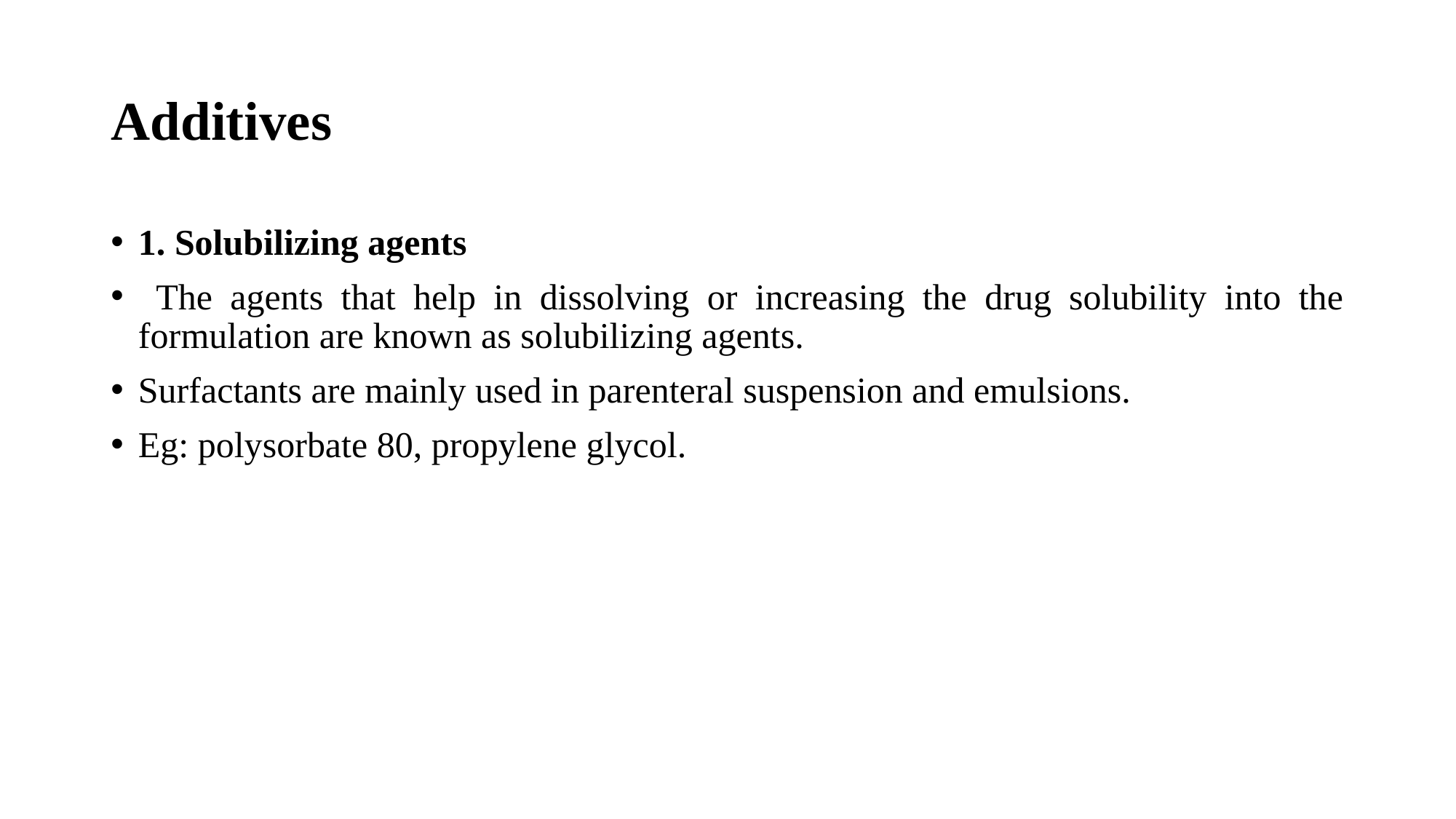

# Additives
1. Solubilizing agents
 The agents that help in dissolving or increasing the drug solubility into the formulation are known as solubilizing agents.
Surfactants are mainly used in parenteral suspension and emulsions.
Eg: polysorbate 80, propylene glycol.